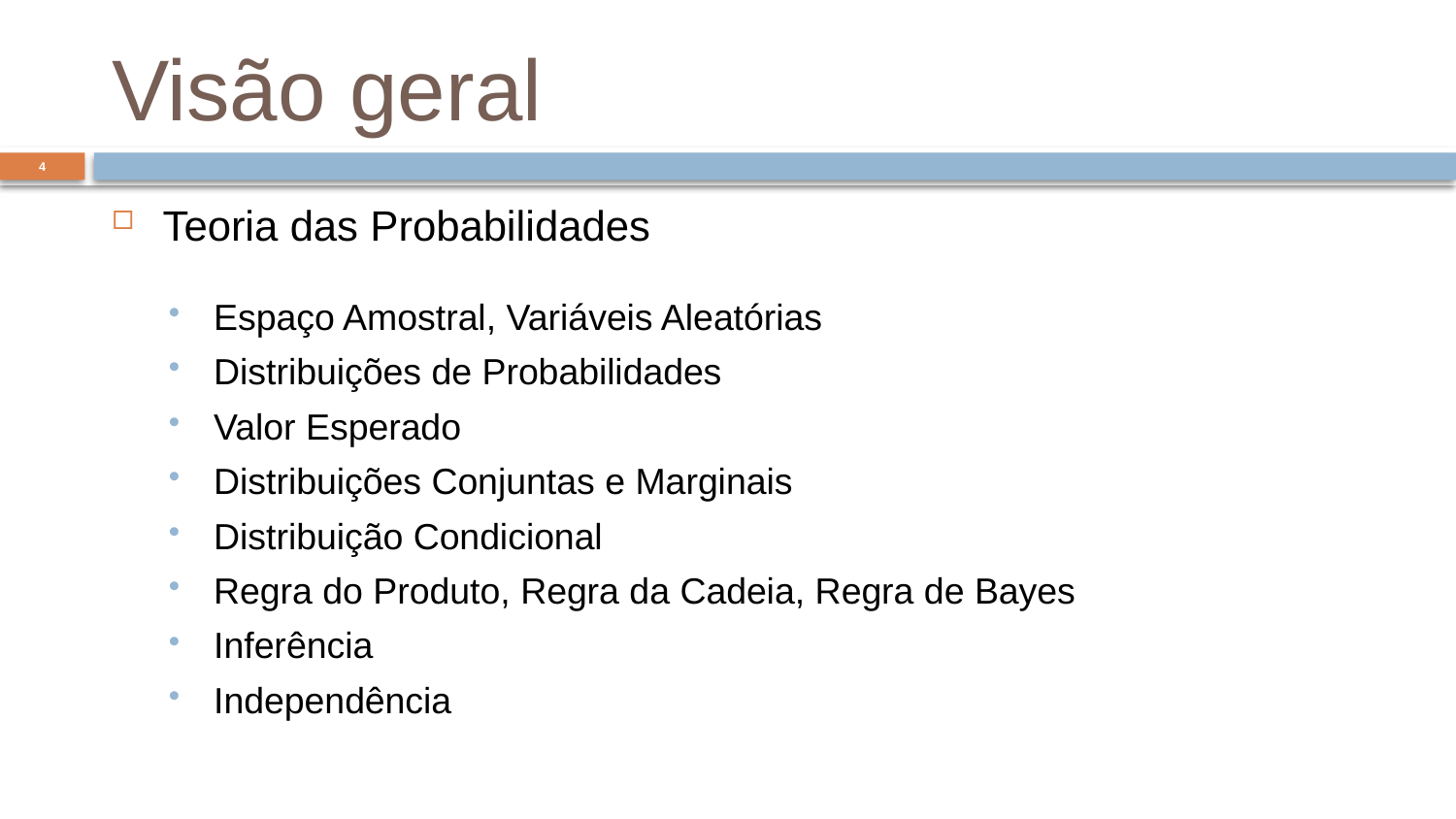

# Visão geral
4
Teoria das Probabilidades

Espaço Amostral, Variáveis Aleatórias
Distribuições de Probabilidades
Valor Esperado
Distribuições Conjuntas e Marginais
Distribuição Condicional
Regra do Produto, Regra da Cadeia, Regra de Bayes
Inferência
Independência